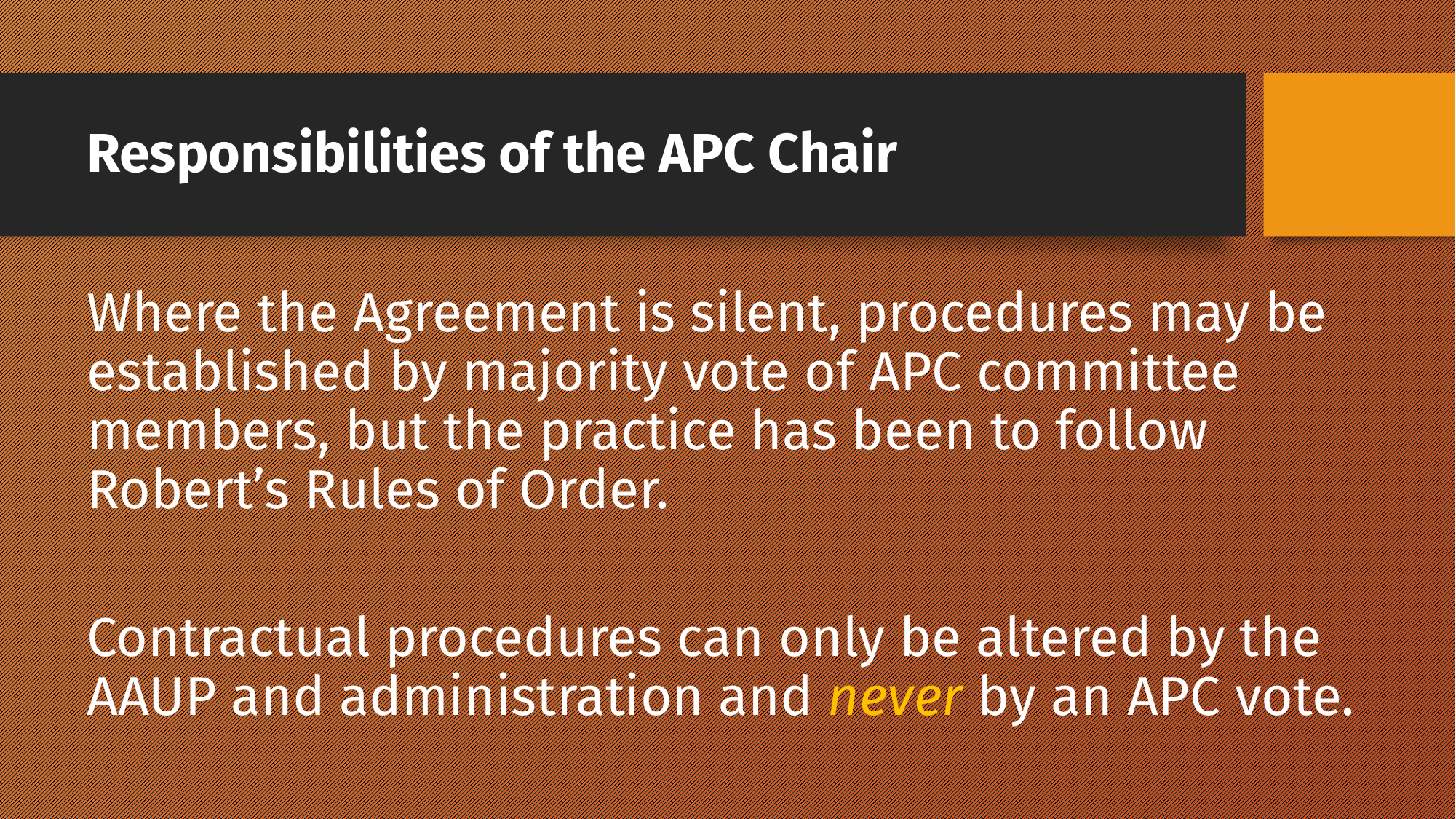

# Responsibilities of the APC Chair
Where the Agreement is silent, procedures may be established by majority vote of APC committee members, but the practice has been to follow Robert’s Rules of Order.

Contractual procedures can only be altered by the AAUP and administration and never by an APC vote.